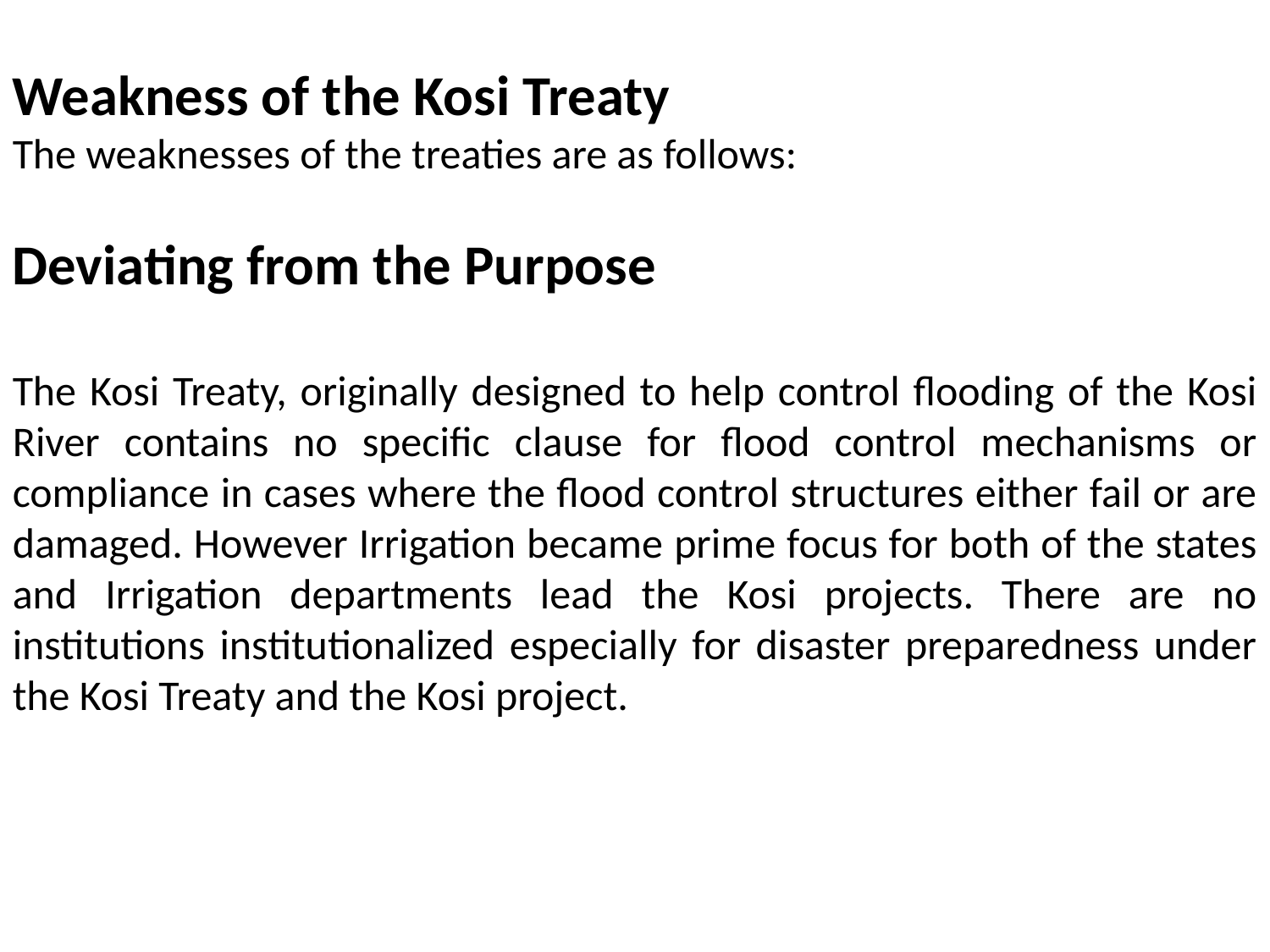

Weakness of the Kosi Treaty
The weaknesses of the treaties are as follows:

Deviating from the Purpose

The Kosi Treaty, originally designed to help control flooding of the Kosi River contains no specific clause for flood control mechanisms or compliance in cases where the flood control structures either fail or are damaged. However Irrigation became prime focus for both of the states and Irrigation departments lead the Kosi projects. There are no institutions institutionalized especially for disaster preparedness under the Kosi Treaty and the Kosi project.